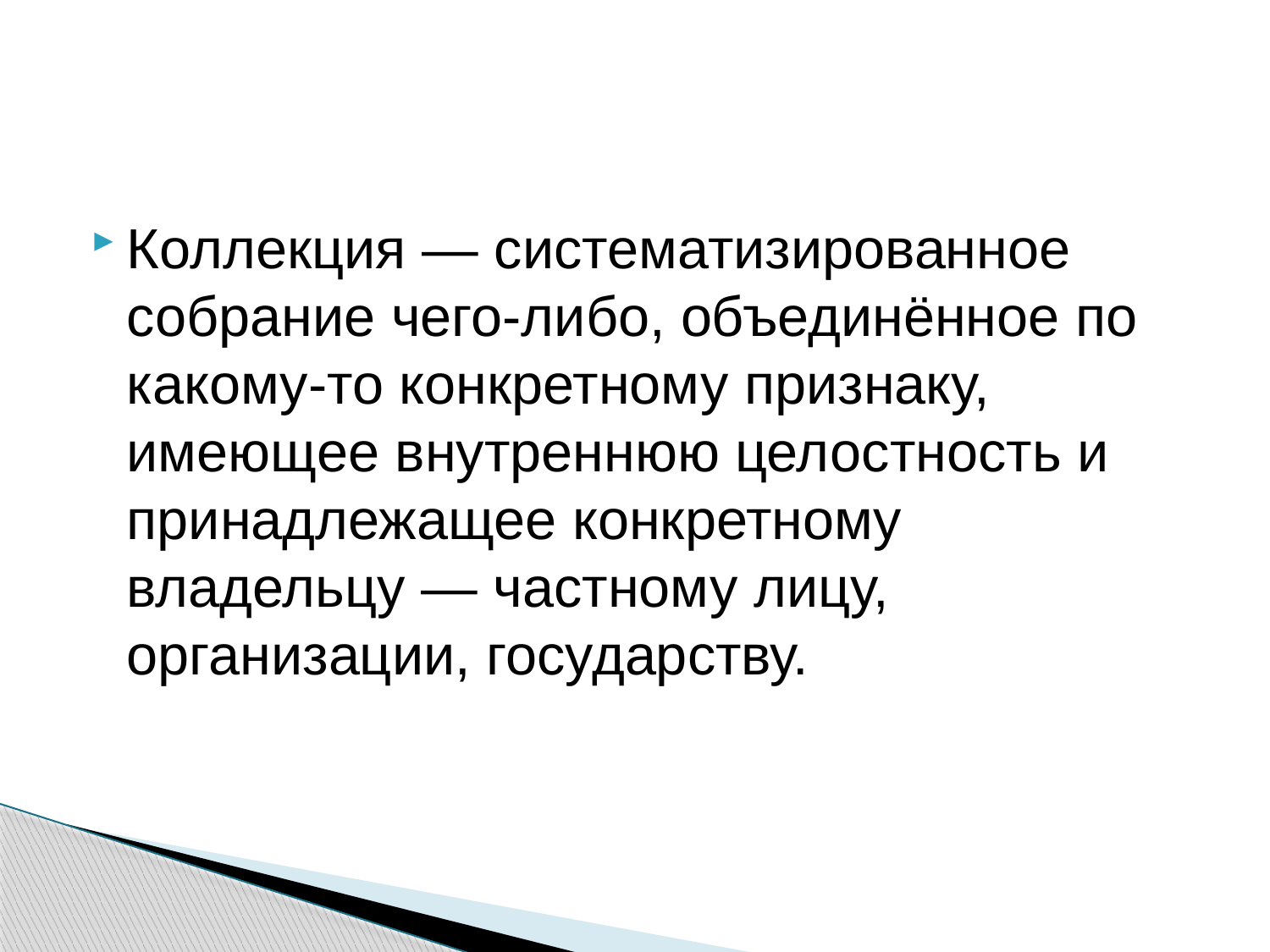

#
Коллекция — систематизированное собрание чего-либо, объединённое по какому-то конкретному признаку, имеющее внутреннюю целостность и принадлежащее конкретному владельцу — частному лицу, организации, государству.